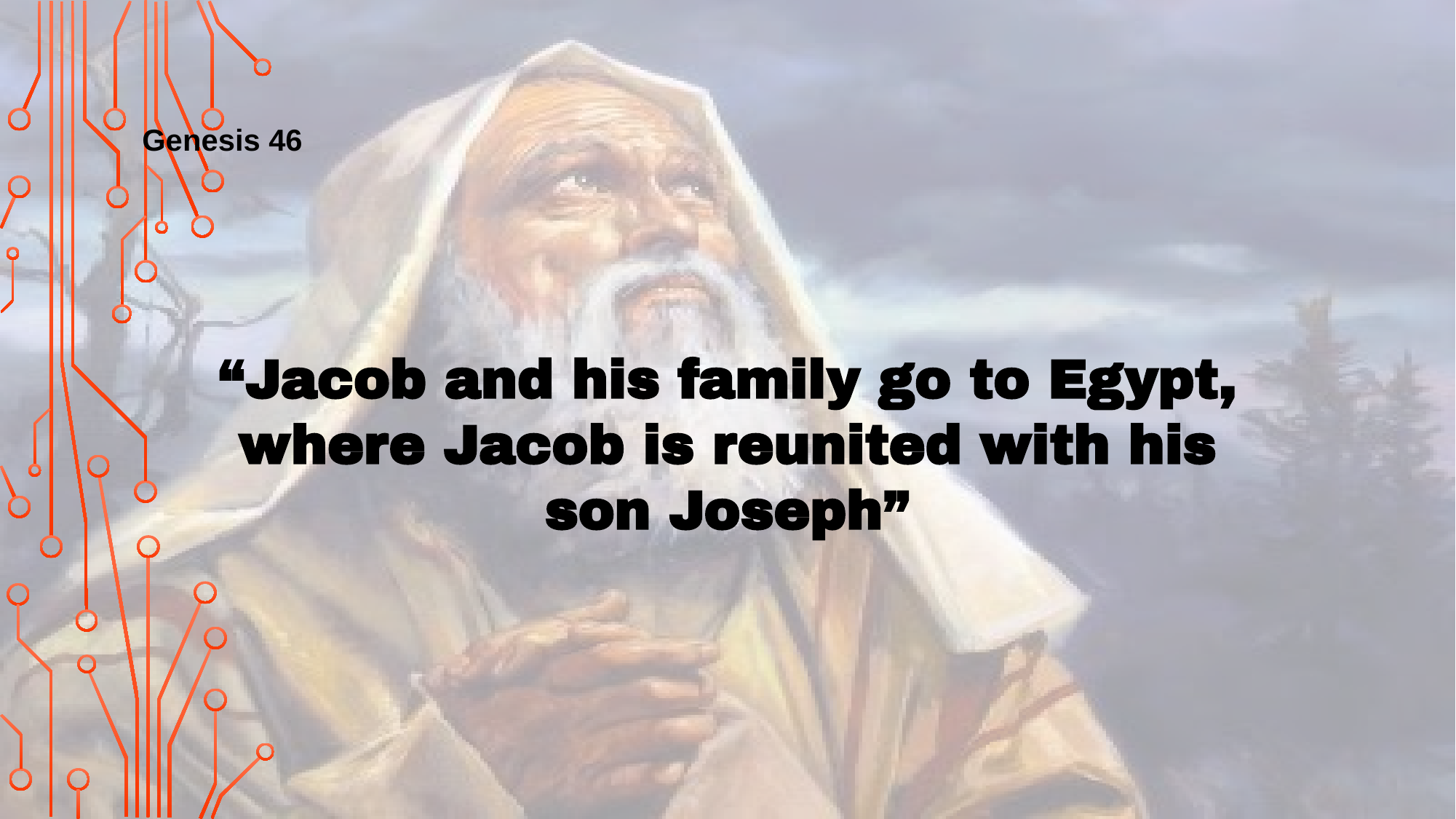

Genesis 46
“Jacob and his family go to Egypt, where Jacob is reunited with his son Joseph”